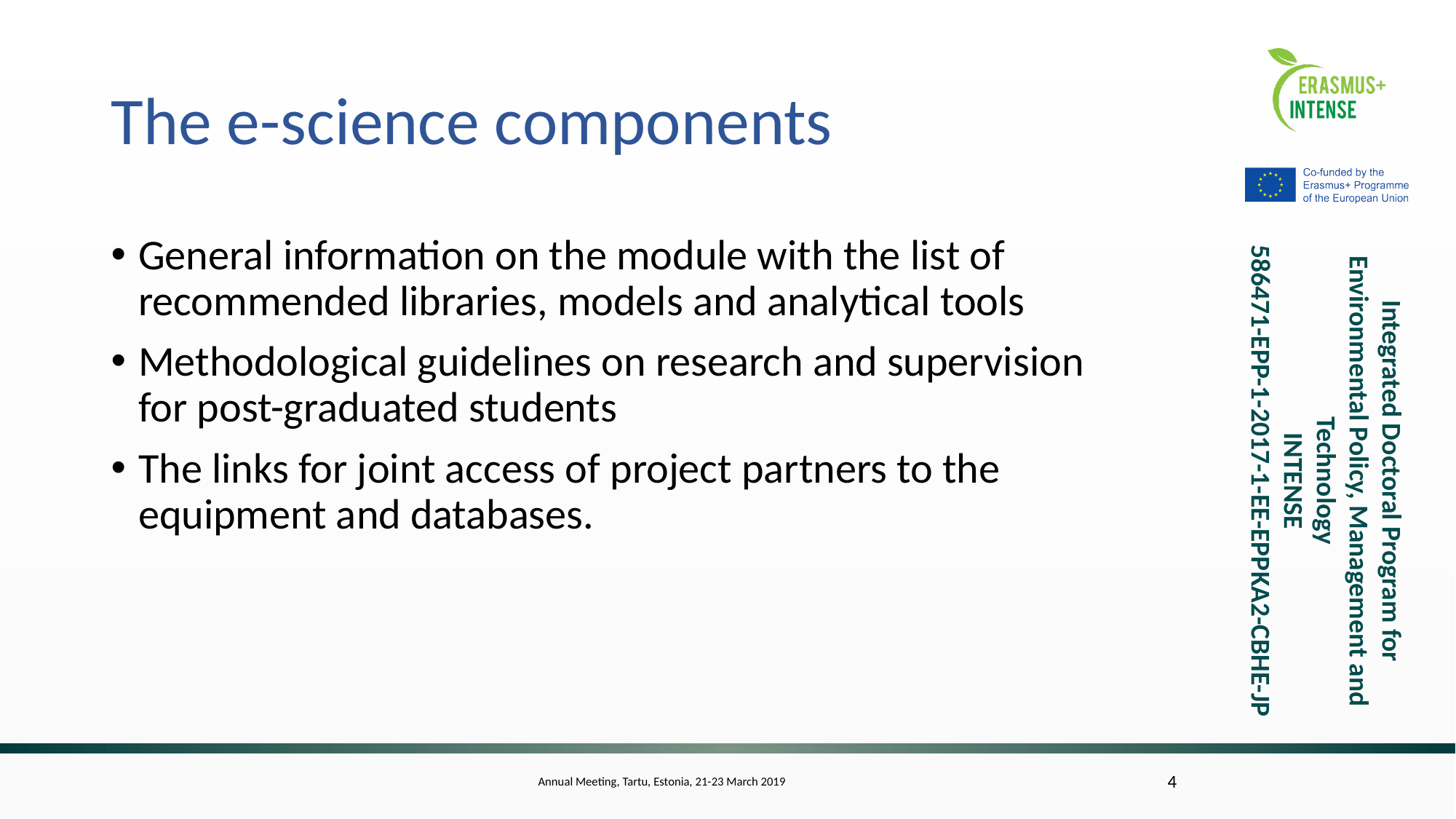

# The e-science components
General information on the module with the list of recommended libraries, models and analytical tools
Methodological guidelines on research and supervision for post-graduated students
The links for joint access of project partners to the equipment and databases.
Annual Meeting, Tartu, Estonia, 21-23 March 2019
4